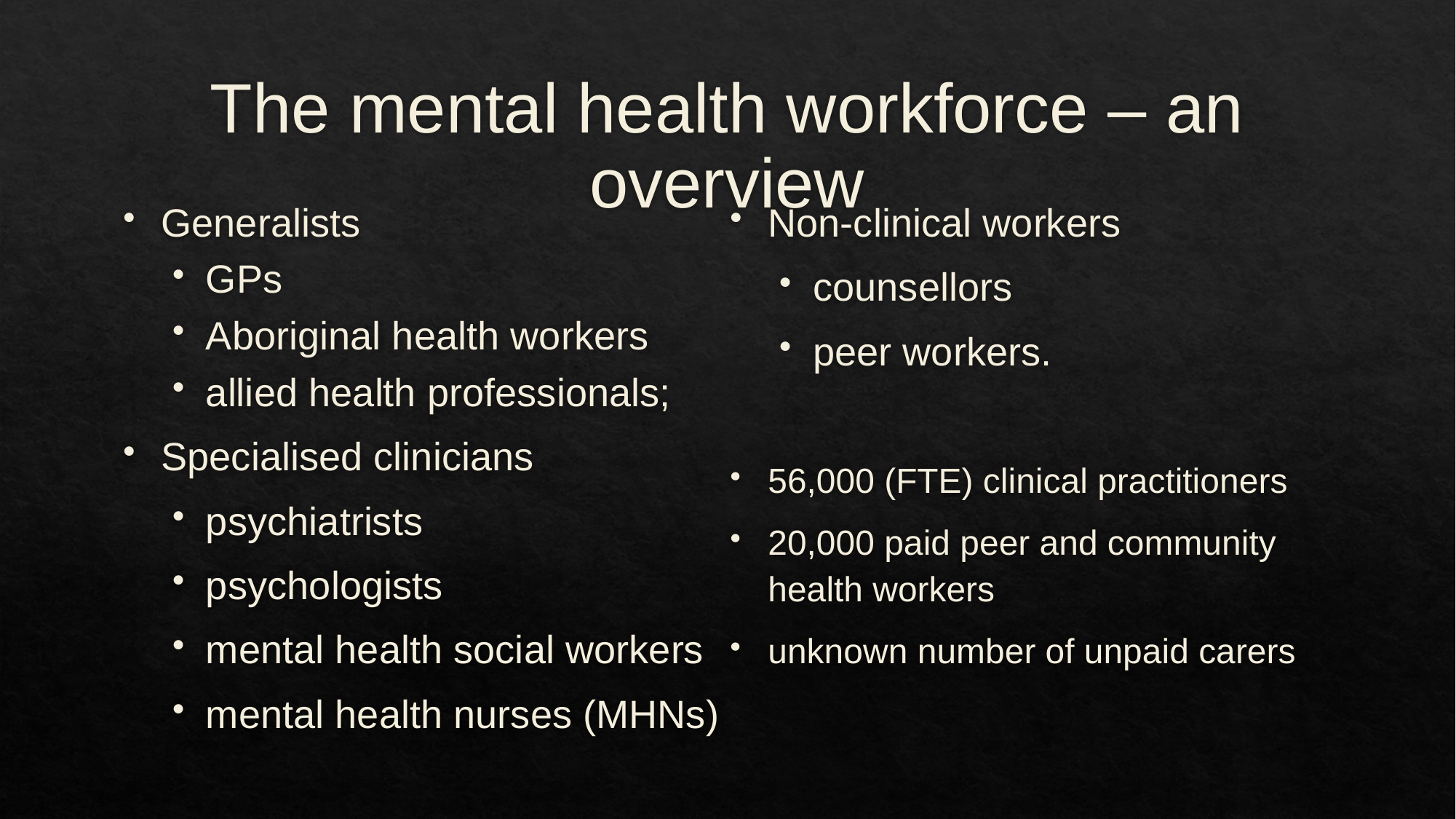

# The mental health workforce – an overview
Generalists
GPs
Aboriginal health workers
allied health professionals;
Specialised clinicians
psychiatrists
psychologists
mental health social workers
mental health nurses (MHNs)
Non‑clinical workers
counsellors
peer workers.

56,000 (FTE) clinical practitioners
20,000 paid peer and community health workers
unknown number of unpaid carers